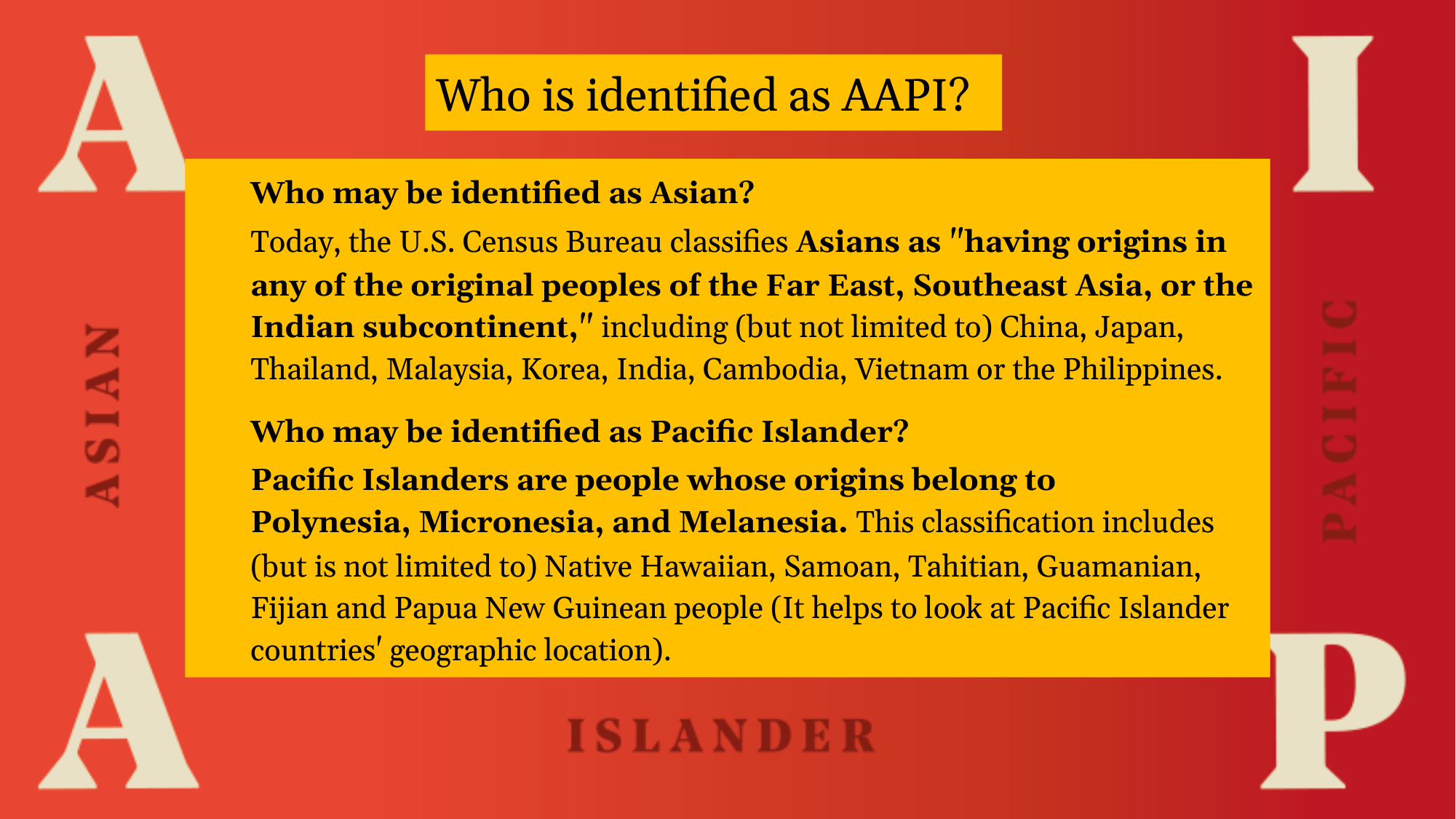

Who is identified as AAPI?
Who may be identified as Asian?
Today, the U.S. Census Bureau classifies Asians as "having origins in any of the original peoples of the Far East, Southeast Asia, or the Indian subcontinent," including (but not limited to) China, Japan, Thailand, Malaysia, Korea, India, Cambodia, Vietnam or the Philippines.
Who may be identified as Pacific Islander?
Pacific Islanders are people whose origins belong to Polynesia, Micronesia, and Melanesia. This classification includes (but is not limited to) Native Hawaiian, Samoan, Tahitian, Guamanian, Fijian and Papua New Guinean people (It helps to look at Pacific Islander countries' geographic location).